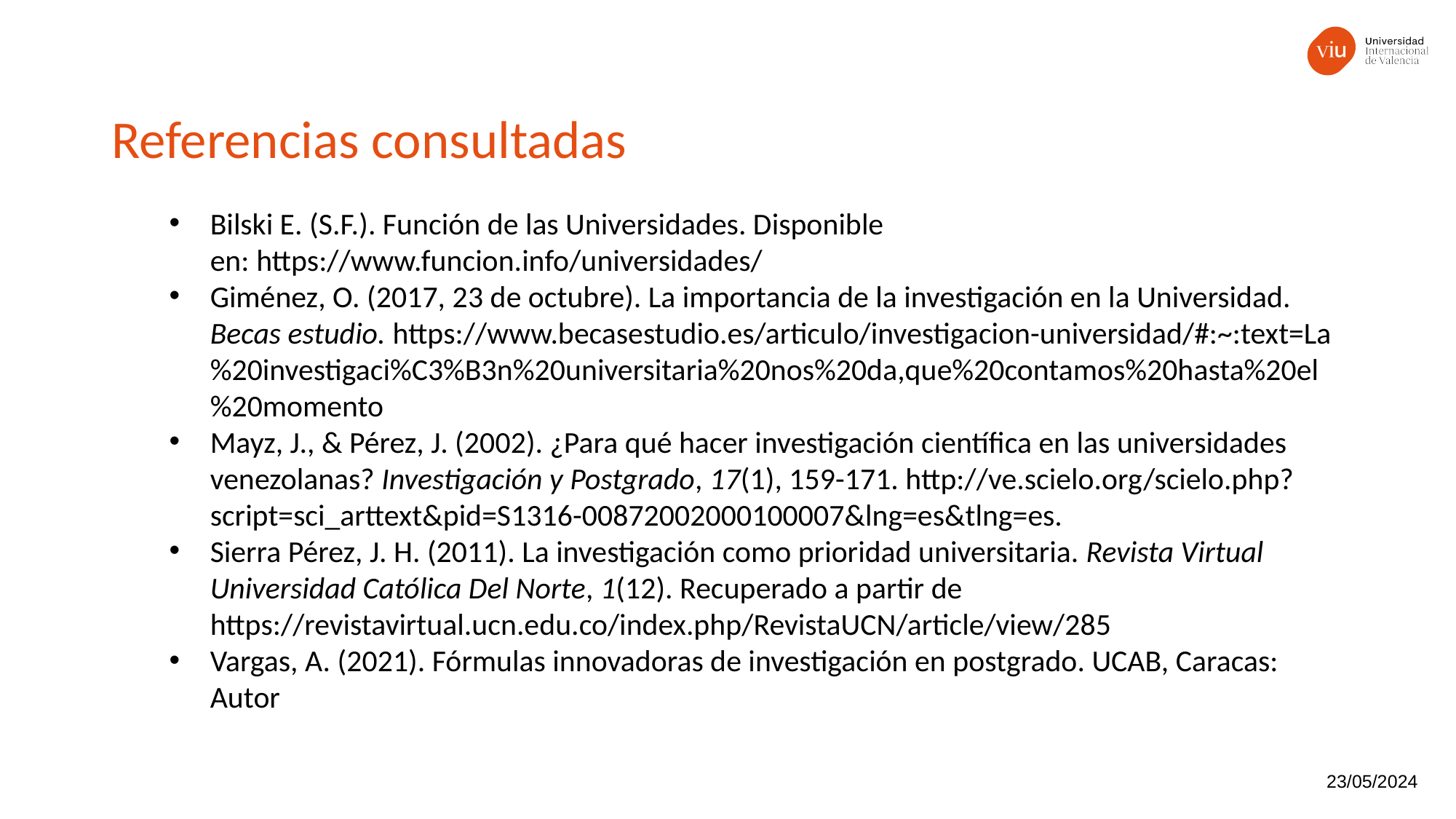

Referencias consultadas
Bilski E. (S.F.). Función de las Universidades. Disponible en: https://www.funcion.info/universidades/
Giménez, O. (2017, 23 de octubre). La importancia de la investigación en la Universidad. Becas estudio. https://www.becasestudio.es/articulo/investigacion-universidad/#:~:text=La%20investigaci%C3%B3n%20universitaria%20nos%20da,que%20contamos%20hasta%20el%20momento
Mayz, J., & Pérez, J. (2002). ¿Para qué hacer investigación científica en las universidades venezolanas? Investigación y Postgrado, 17(1), 159-171. http://ve.scielo.org/scielo.php?script=sci_arttext&pid=S1316-00872002000100007&lng=es&tlng=es.
Sierra Pérez, J. H. (2011). La investigación como prioridad universitaria. Revista Virtual Universidad Católica Del Norte, 1(12). Recuperado a partir de https://revistavirtual.ucn.edu.co/index.php/RevistaUCN/article/view/285
Vargas, A. (2021). Fórmulas innovadoras de investigación en postgrado. UCAB, Caracas: Autor